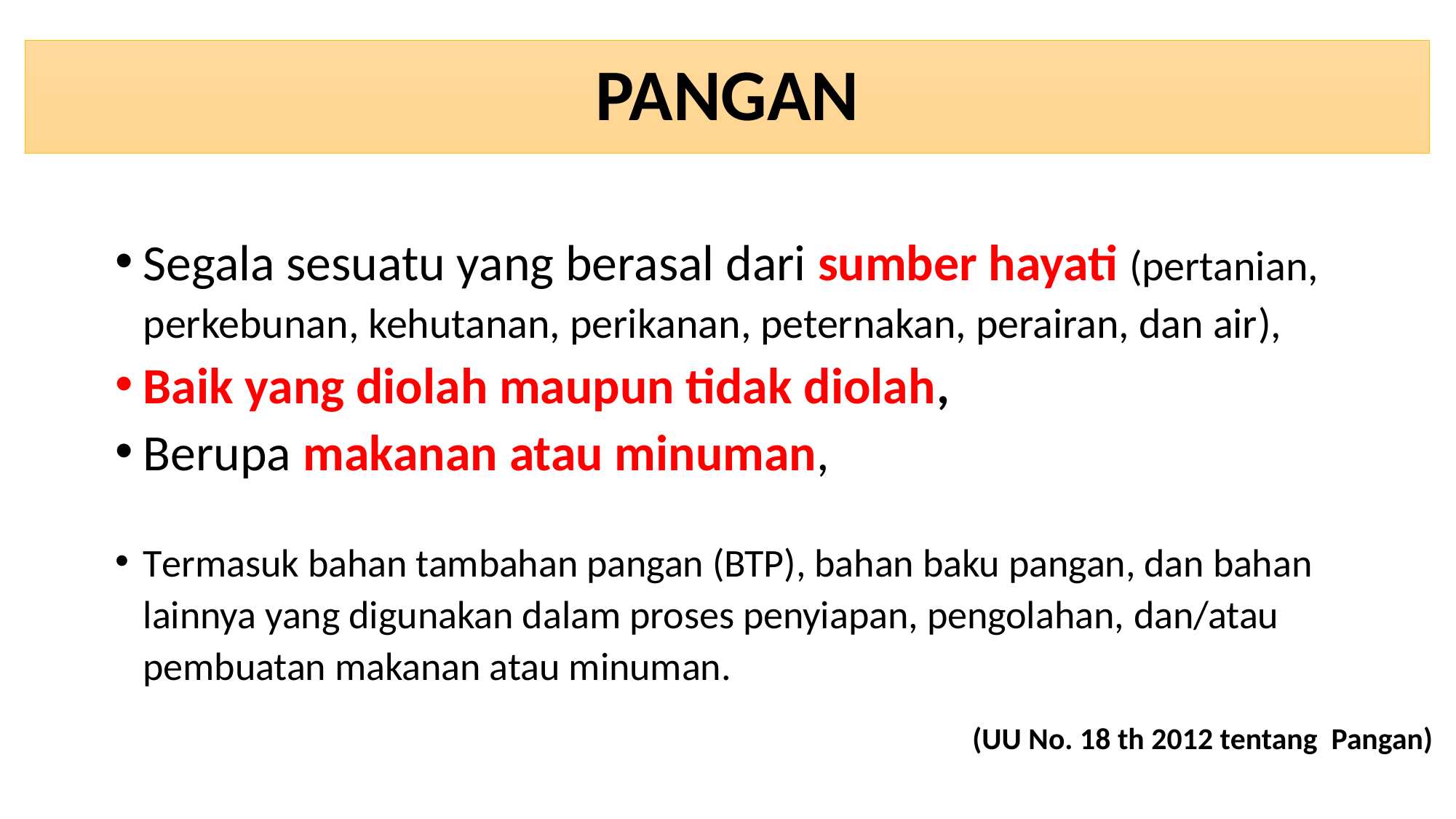

# PANGAN
Segala sesuatu yang berasal dari sumber hayati (pertanian, perkebunan, kehutanan, perikanan, peternakan, perairan, dan air),
Baik yang diolah maupun tidak diolah,
Berupa makanan atau minuman,

Termasuk bahan tambahan pangan (BTP), bahan baku pangan, dan bahan lainnya yang digunakan dalam proses penyiapan, pengolahan, dan/atau pembuatan makanan atau minuman.

(UU No. 18 th 2012 tentang  Pangan)